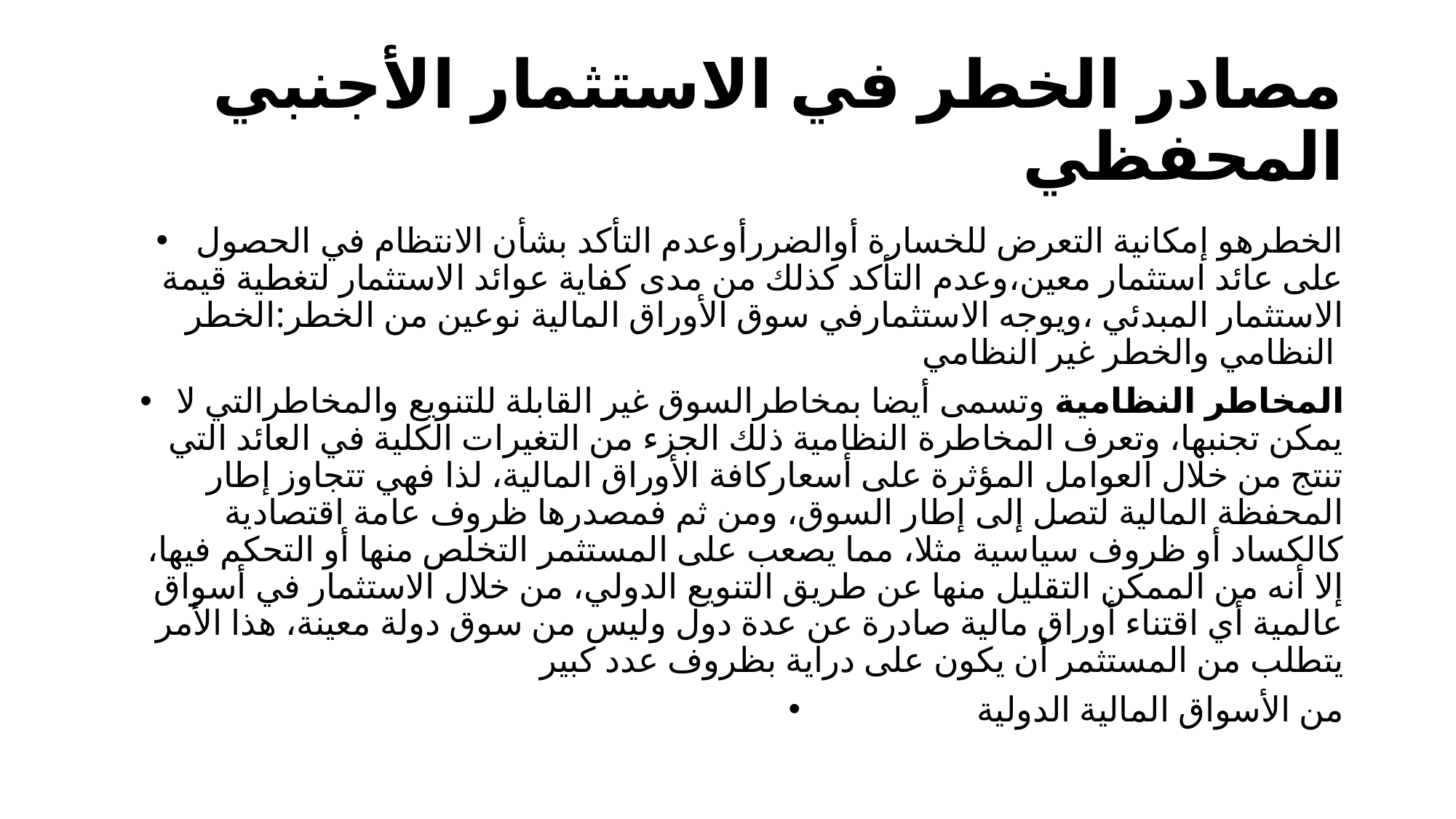

# مصادر الخطر في الاستثمار الأجنبي المحفظي
الخطرهو إمكانية التعرض للخسارة أوالضررأوعدم التأكد بشأن الانتظام في الحصول على عائد استثمار معين،وعدم التأكد كذلك من مدى كفاية عوائد الاستثمار لتغطية قيمة الاستثمار المبدئي ،ويوجه الاستثمارفي سوق الأوراق المالية نوعين من الخطر:الخطر النظامي والخطر غير النظامي
المخاطر النظامية وتسمى أيضا بمخاطرالسوق غير القابلة للتنويع والمخاطرالتي لا يمكن تجنبها، وتعرف المخاطرة النظامية ذلك الجزء من التغيرات الكلية في العائد التي تنتج من خلال العوامل المؤثرة على أسعاركافة الأوراق المالية، لذا فهي تتجاوز إطار المحفظة المالية لتصل إلى إطار السوق، ومن ثم فمصدرها ظروف عامة اقتصادية كالكساد أو ظروف سياسية مثلا، مما يصعب على المستثمر التخلص منها أو التحكم فيها، إلا أنه من الممكن التقليل منها عن طريق التنويع الدولي، من خلال الاستثمار في أسواق عالمية أي اقتناء أوراق مالية صادرة عن عدة دول وليس من سوق دولة معينة، هذا الأمر يتطلب من المستثمر أن يكون على دراية بظروف عدد كبير
من الأسواق المالية الدولية